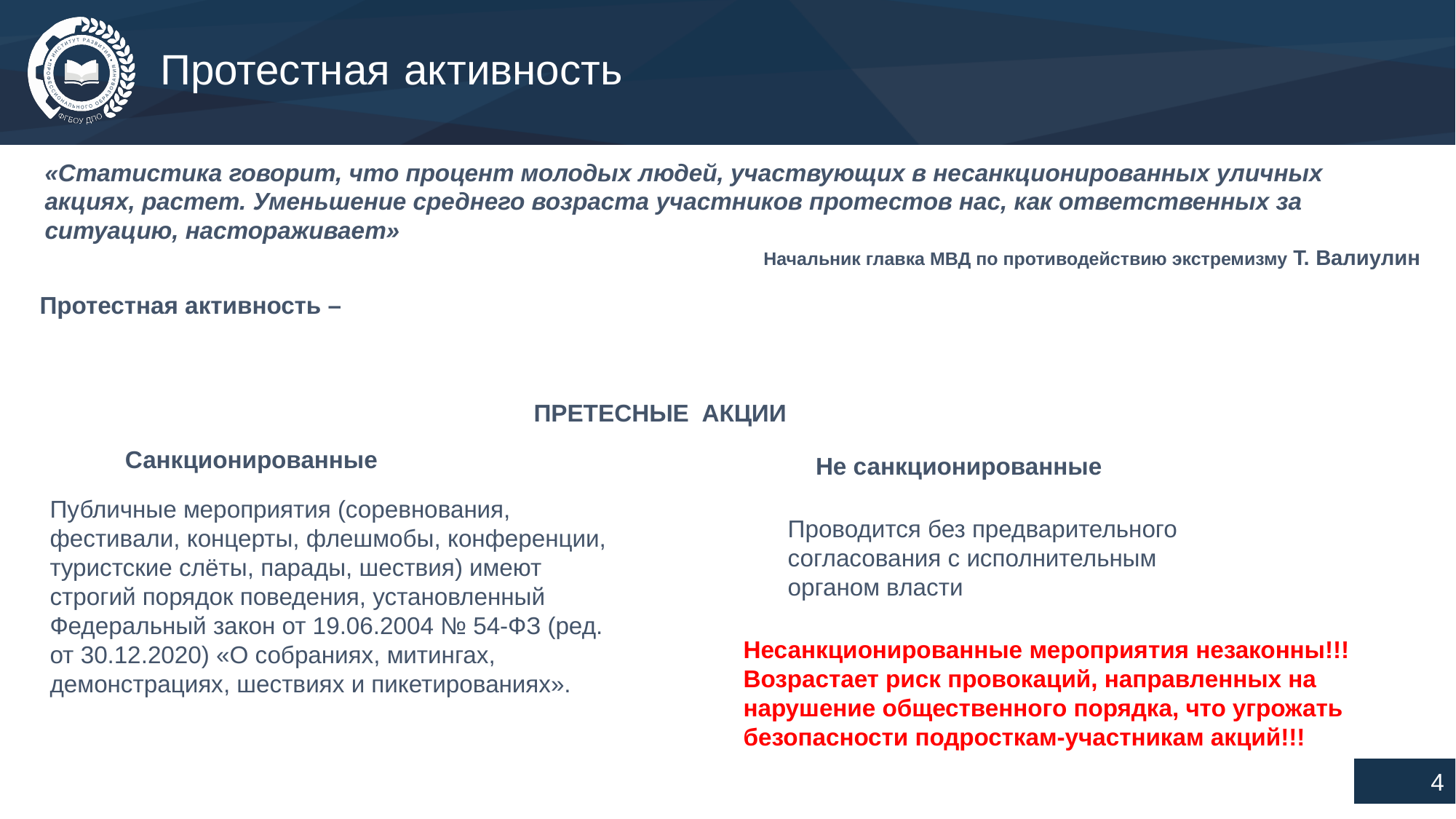

# Протестная активность
«Статистика говорит, что процент молодых людей, участвующих в несанкционированных уличных акциях, растет. Уменьшение среднего возраста участников протестов нас, как ответственных за ситуацию, настораживает»
Начальник главка МВД по противодействию экстремизму Т. Валиулин
Протестная активность –
КТО ВОВЛЕКАЕТ ПОДРОСТКОВ В ПРОТЕСТНУЮ ДЕЯТЕЛЬНОСТЬ?
ПРЕТЕСНЫЕ АКЦИИ
Санкционированные
Не санкционированные
Публичные мероприятия (соревнования, фестивали, концерты, флешмобы, конференции, туристские слёты, парады, шествия) имеют строгий порядок поведения, установленный Федеральный закон от 19.06.2004 № 54-ФЗ (ред. от 30.12.2020) «О собраниях, митингах, демонстрациях, шествиях и пикетированиях».
Проводится без предварительного согласования с исполнительным органом власти
Несанкционированные мероприятия незаконны!!! Возрастает риск провокаций, направленных на нарушение общественного порядка, что угрожать безопасности подросткам-участникам акций!!!